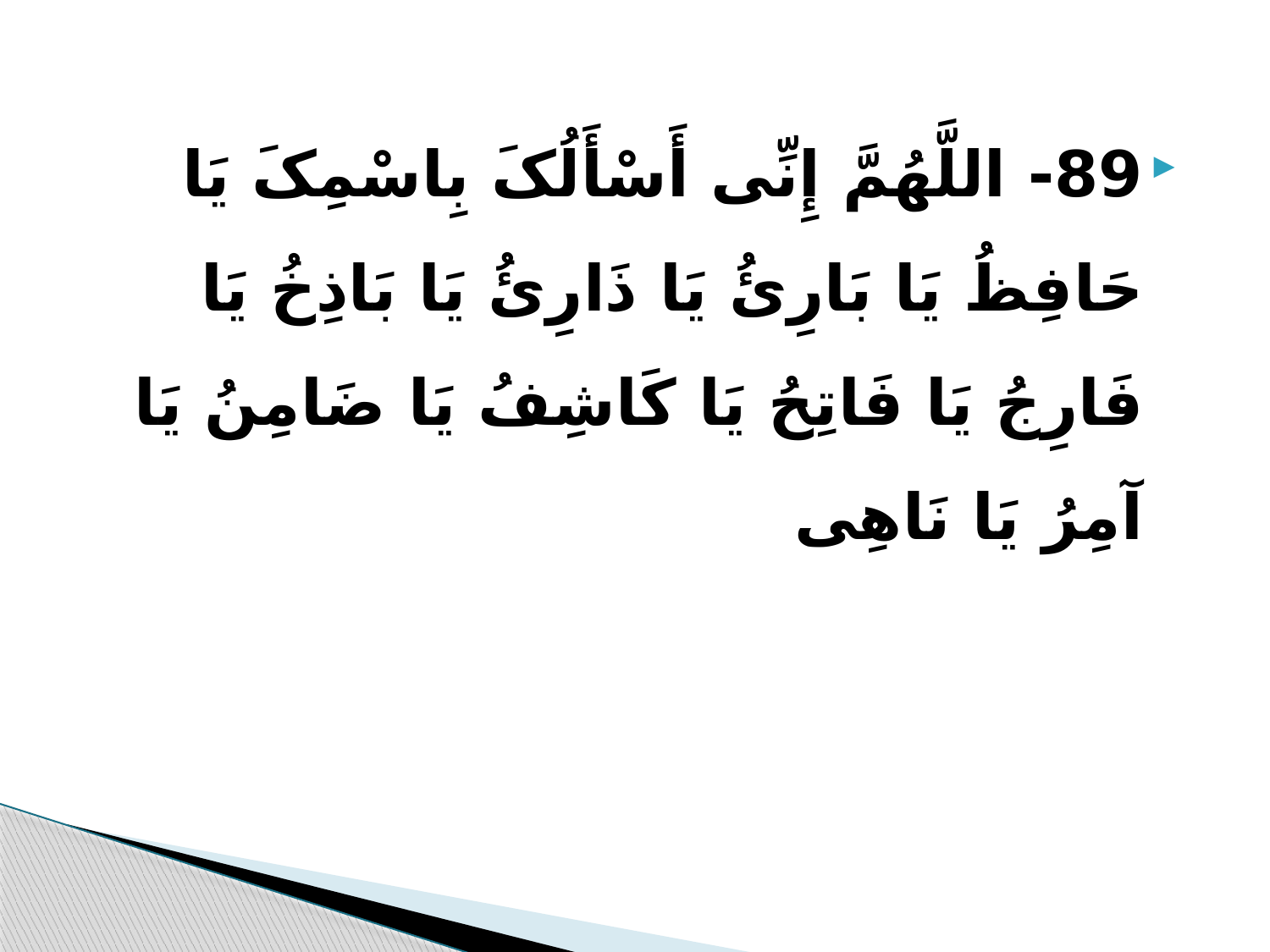

89- اللَّهُمَّ إِنِّی أَسْأَلُکَ بِاسْمِکَ یَا حَافِظُ یَا بَارِئُ یَا ذَارِئُ یَا بَاذِخُ یَا فَارِجُ یَا فَاتِحُ یَا کَاشِفُ یَا ضَامِنُ یَا آمِرُ یَا نَاهِی